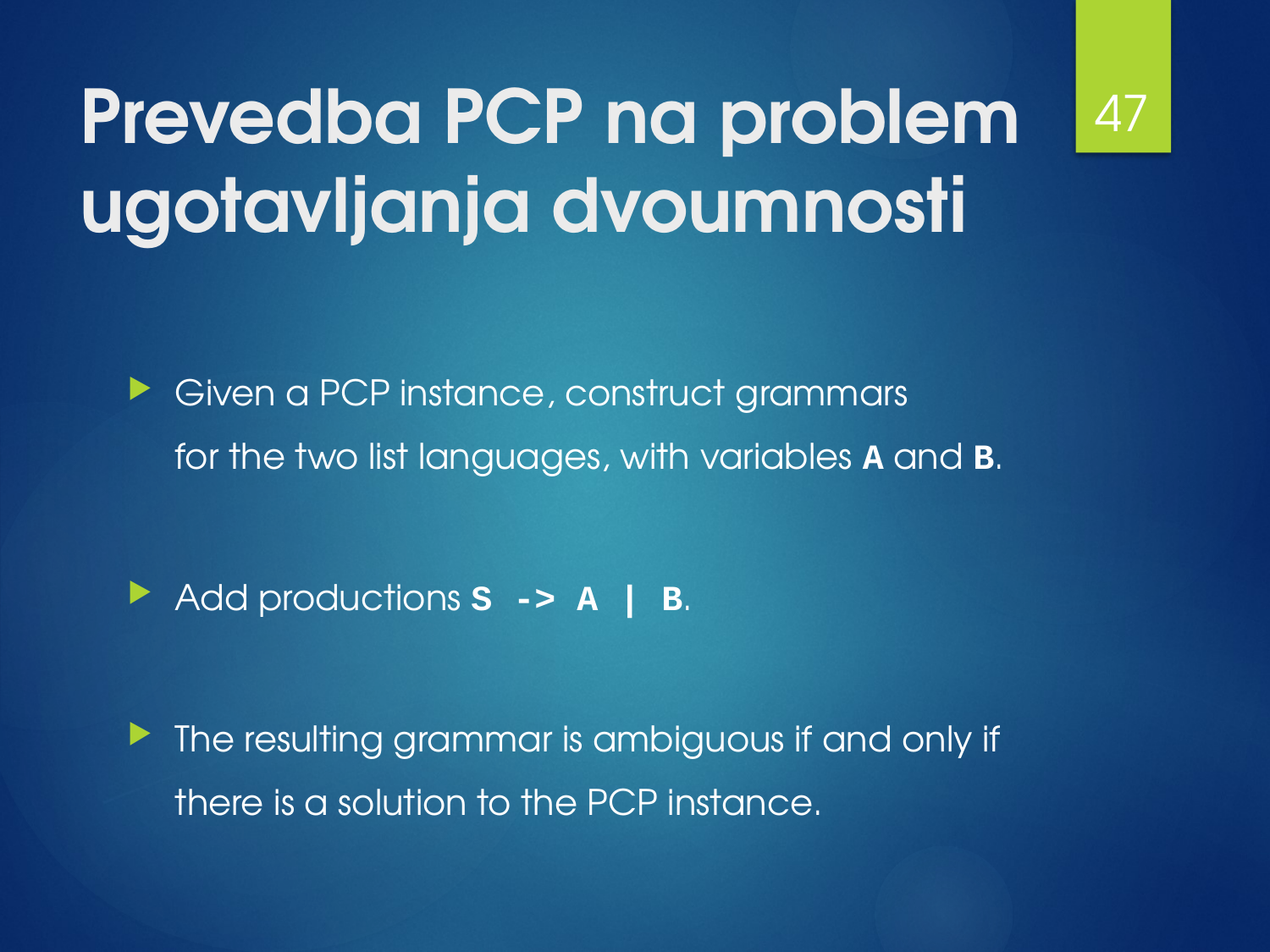

47
# Prevedba PCP na problem ugotavljanja dvoumnosti
Given a PCP instance, construct grammars
for the two list languages, with variables A and B.

Add productions S -> A | B.

The resulting grammar is ambiguous if and only if there is a solution to the PCP instance.